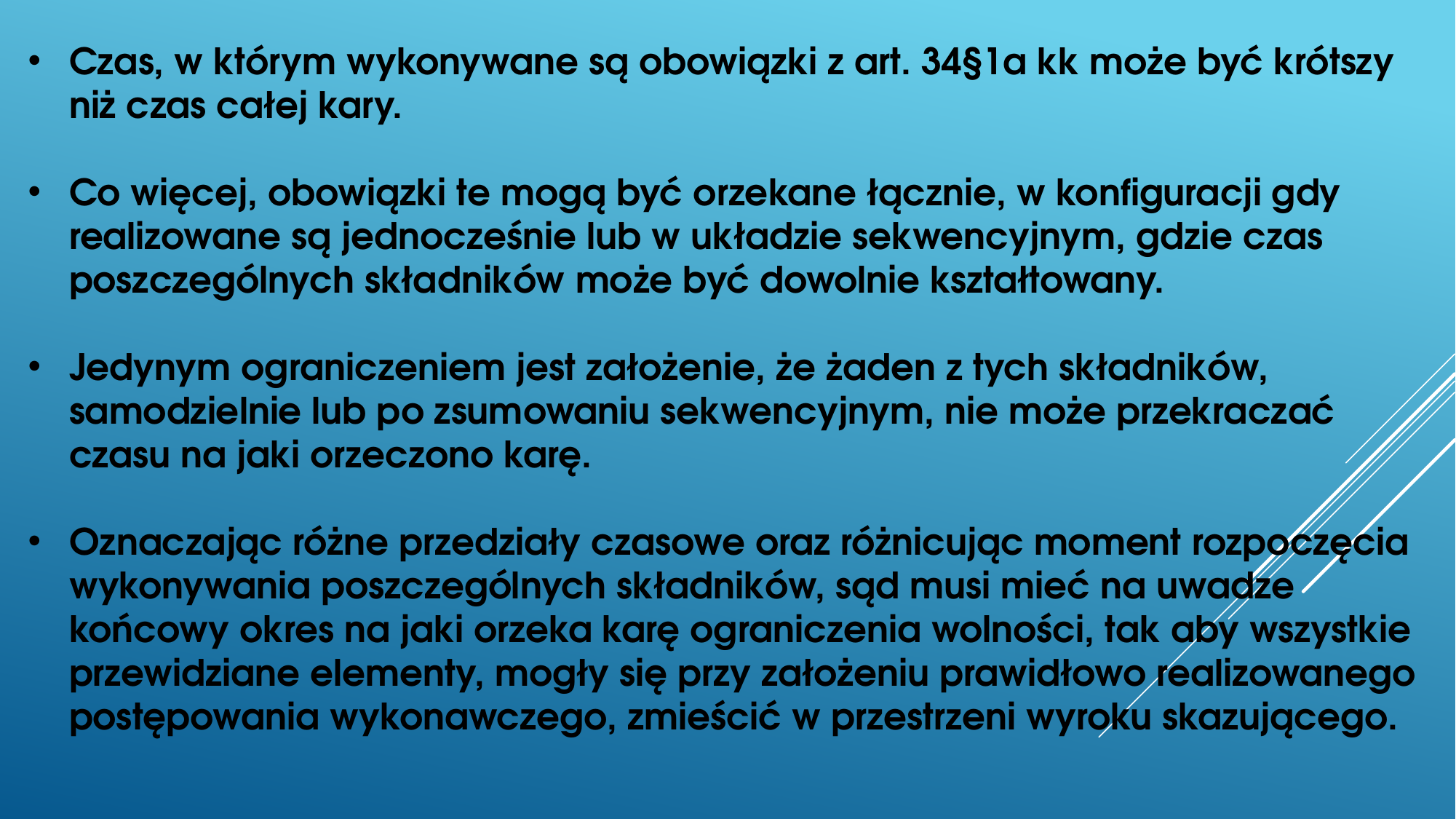

Czas, w którym wykonywane są obowiązki z art. 34§1a kk może być krótszy niż czas całej kary.

Co więcej, obowiązki te mogą być orzekane łącznie, w konfiguracji gdy realizowane są jednocześnie lub w układzie sekwencyjnym, gdzie czas poszczególnych składników może być dowolnie kształtowany.

Jedynym ograniczeniem jest założenie, że żaden z tych składników, samodzielnie lub po zsumowaniu sekwencyjnym, nie może przekraczać czasu na jaki orzeczono karę.

Oznaczając różne przedziały czasowe oraz różnicując moment rozpoczęcia wykonywania poszczególnych składników, sąd musi mieć na uwadze końcowy okres na jaki orzeka karę ograniczenia wolności, tak aby wszystkie przewidziane elementy, mogły się przy założeniu prawidłowo realizowanego postępowania wykonawczego, zmieścić w przestrzeni wyroku skazującego.